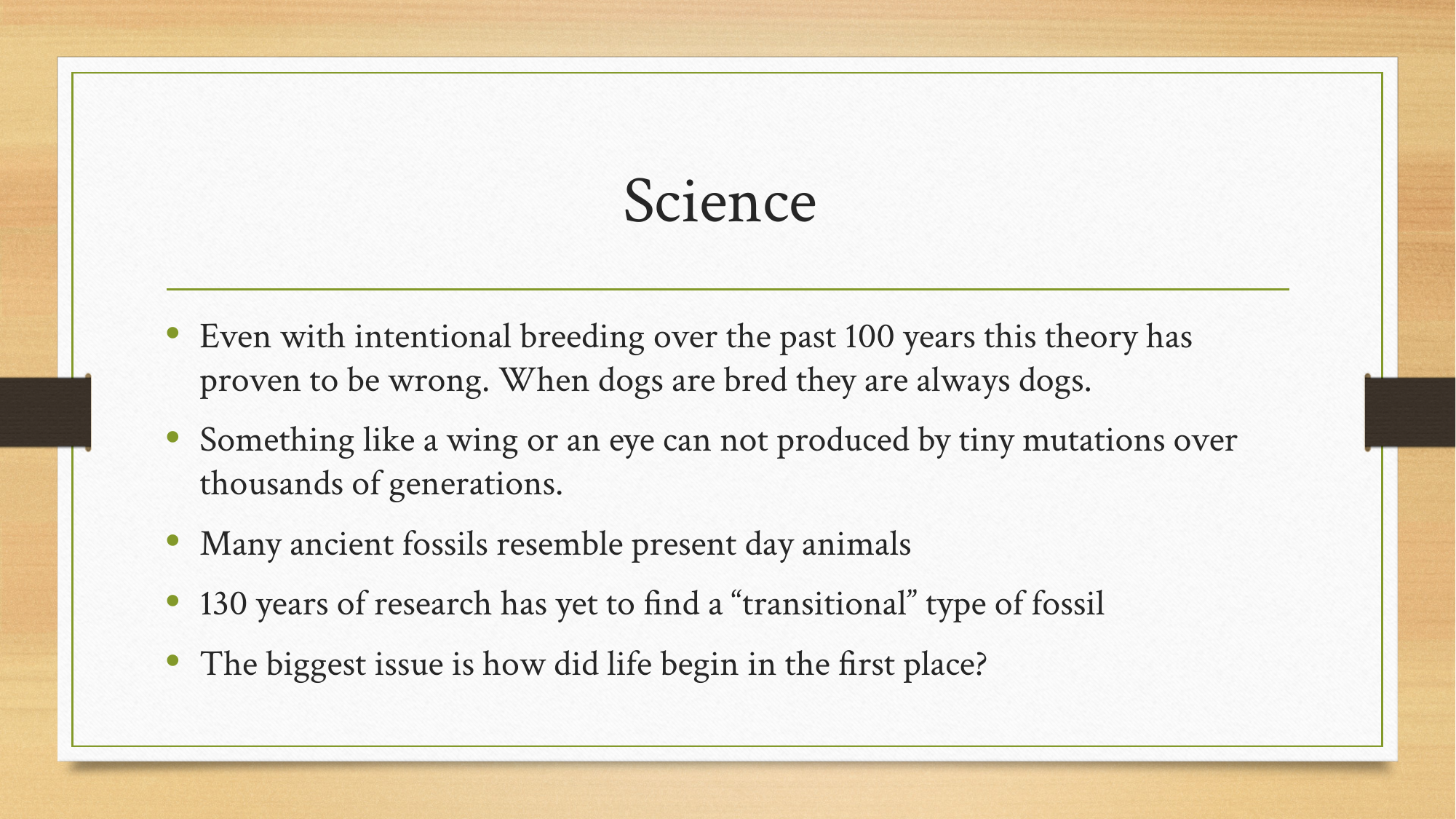

# Science
Even with intentional breeding over the past 100 years this theory has proven to be wrong. When dogs are bred they are always dogs.
Something like a wing or an eye can not produced by tiny mutations over thousands of generations.
Many ancient fossils resemble present day animals
130 years of research has yet to find a “transitional” type of fossil
The biggest issue is how did life begin in the first place?